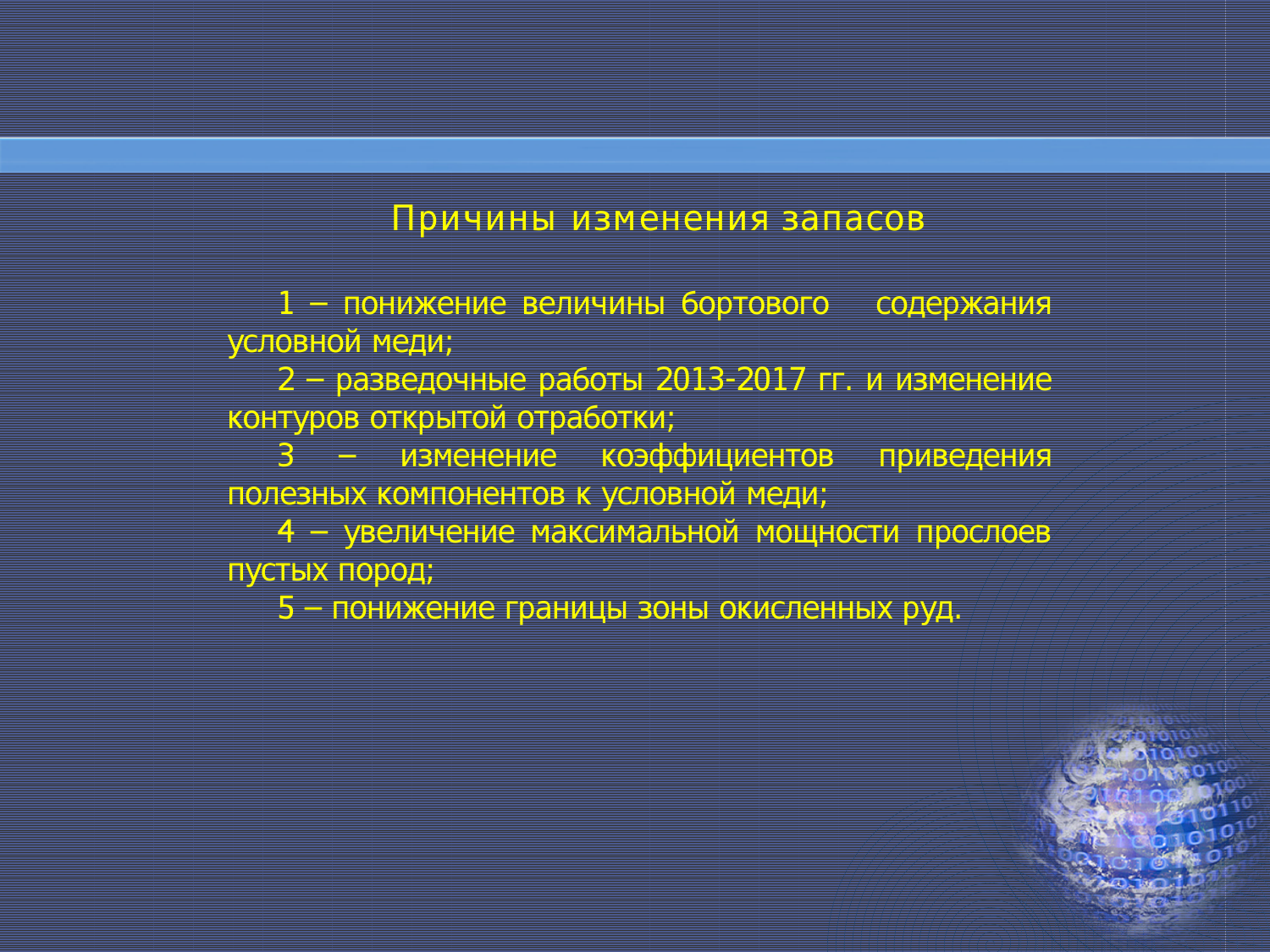

Причины изменения запасов
1 – понижение величины бортового   содержания условной меди;
2 – разведочные работы 2013-2017 гг. и изменение контуров открытой отработки;
3 – изменение коэффициентов приведения полезных компонентов к условной меди;
4 – увеличение максимальной мощности прослоев пустых пород;
5 – понижение границы зоны окисленных руд.